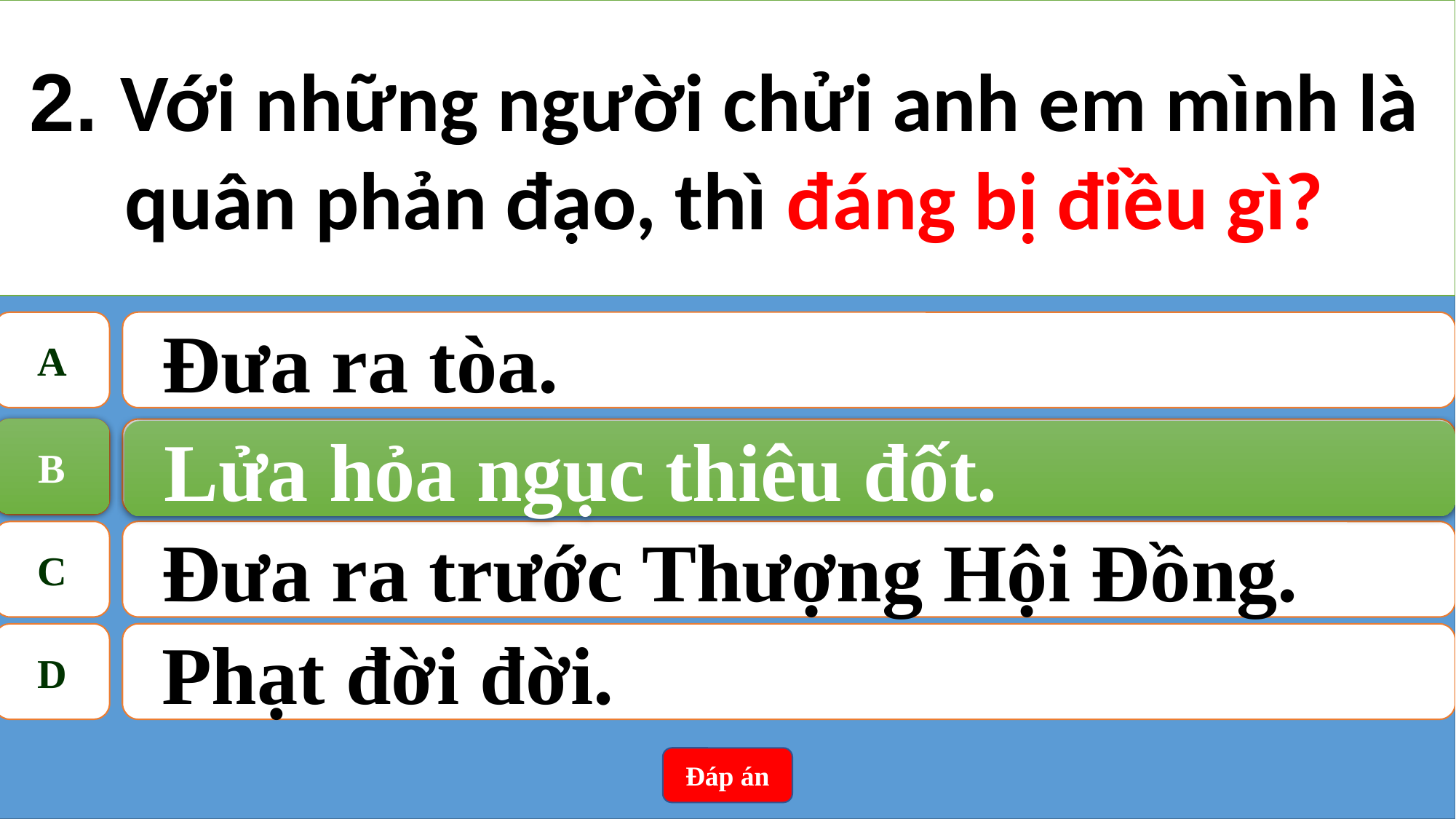

2. Với những người chửi anh em mình là quân phản đạo, thì đáng bị điều gì?
A
Đưa ra tòa.
B
Lửa hỏa ngục thiêu đốt.
B
Lửa hỏa ngục thiêu đốt.
C
Đưa ra trước Thượng Hội Đồng.
D
Phạt đời đời.
Đáp án